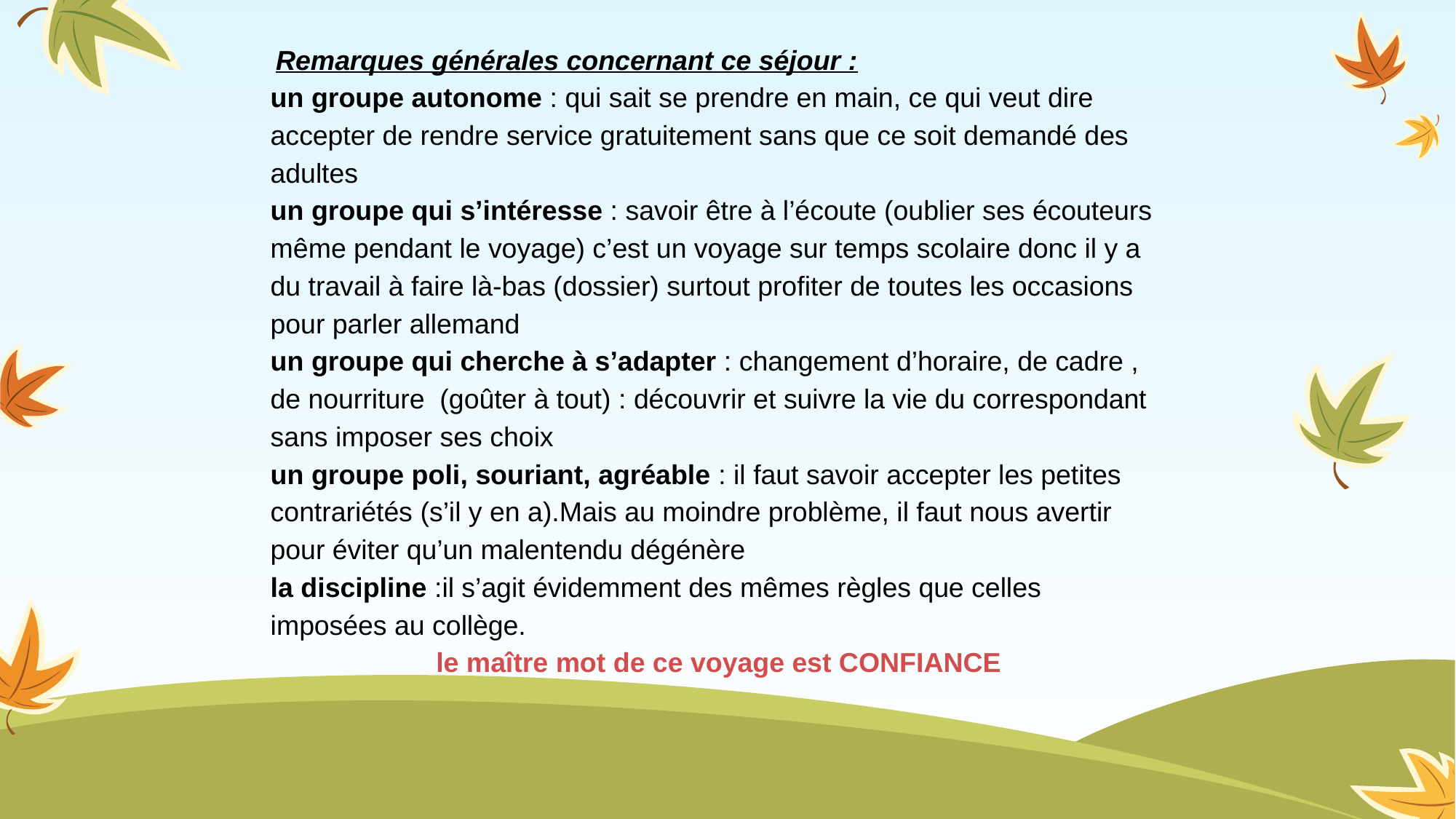

Remarques générales concernant ce séjour :
un groupe autonome : qui sait se prendre en main, ce qui veut dire accepter de rendre service gratuitement sans que ce soit demandé des adultes
un groupe qui s’intéresse : savoir être à l’écoute (oublier ses écouteurs même pendant le voyage) c’est un voyage sur temps scolaire donc il y a du travail à faire là-bas (dossier) surtout profiter de toutes les occasions pour parler allemand
un groupe qui cherche à s’adapter : changement d’horaire, de cadre , de nourriture  (goûter à tout) : découvrir et suivre la vie du correspondant sans imposer ses choix
un groupe poli, souriant, agréable : il faut savoir accepter les petites contrariétés (s’il y en a).Mais au moindre problème, il faut nous avertir pour éviter qu’un malentendu dégénère
la discipline :il s’agit évidemment des mêmes règles que celles imposées au collège.
le maître mot de ce voyage est CONFIANCE